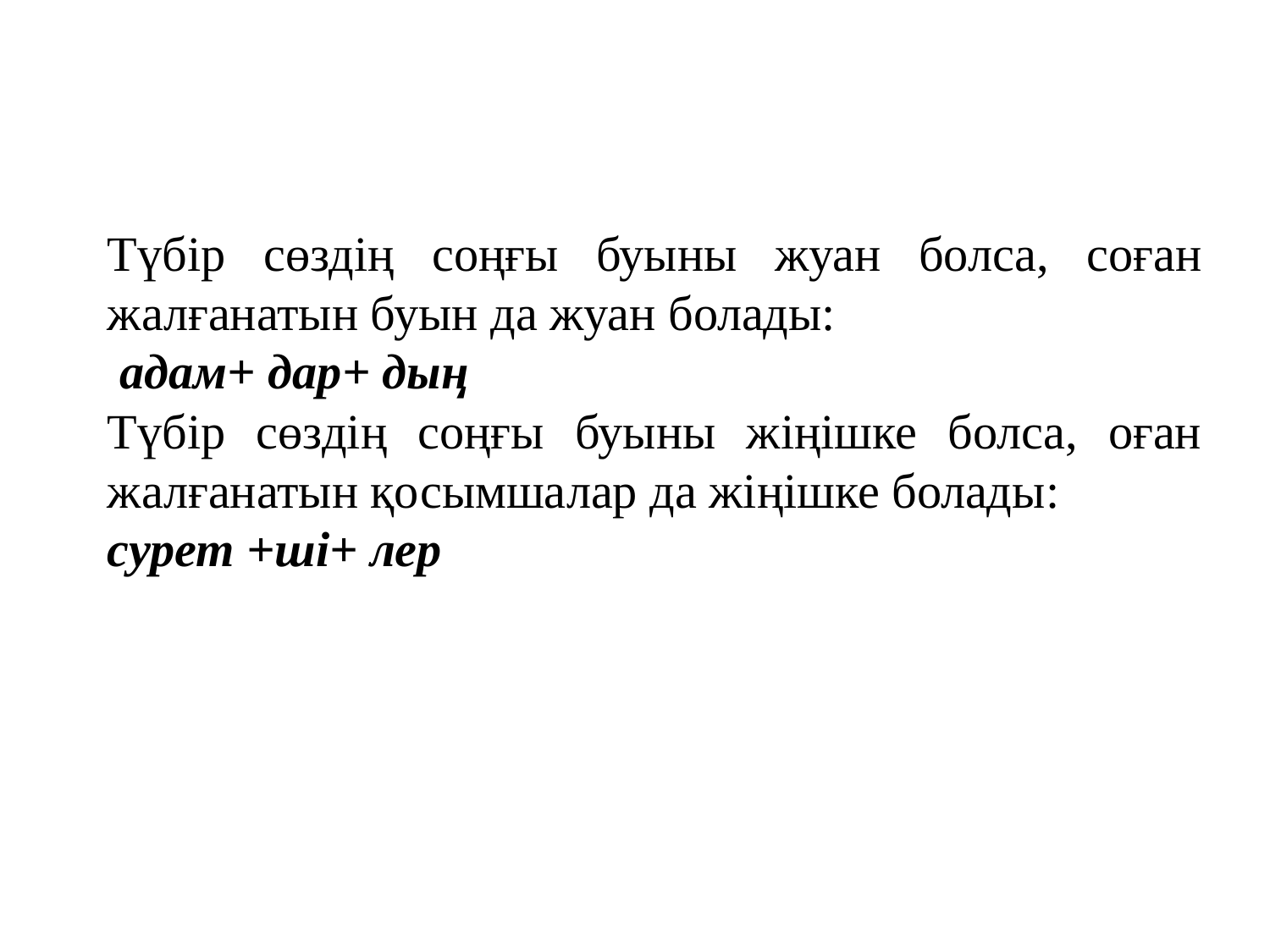

Түбір сөздің соңғы буыны жуан болса, соған жалғанатын буын да жуан болады:
 адам+ дар+ дың
Түбір сөздің соңғы буыны жіңішке болса, оған жалғанатын қосымшалар да жіңішке болады:
сурет +ші+ лер